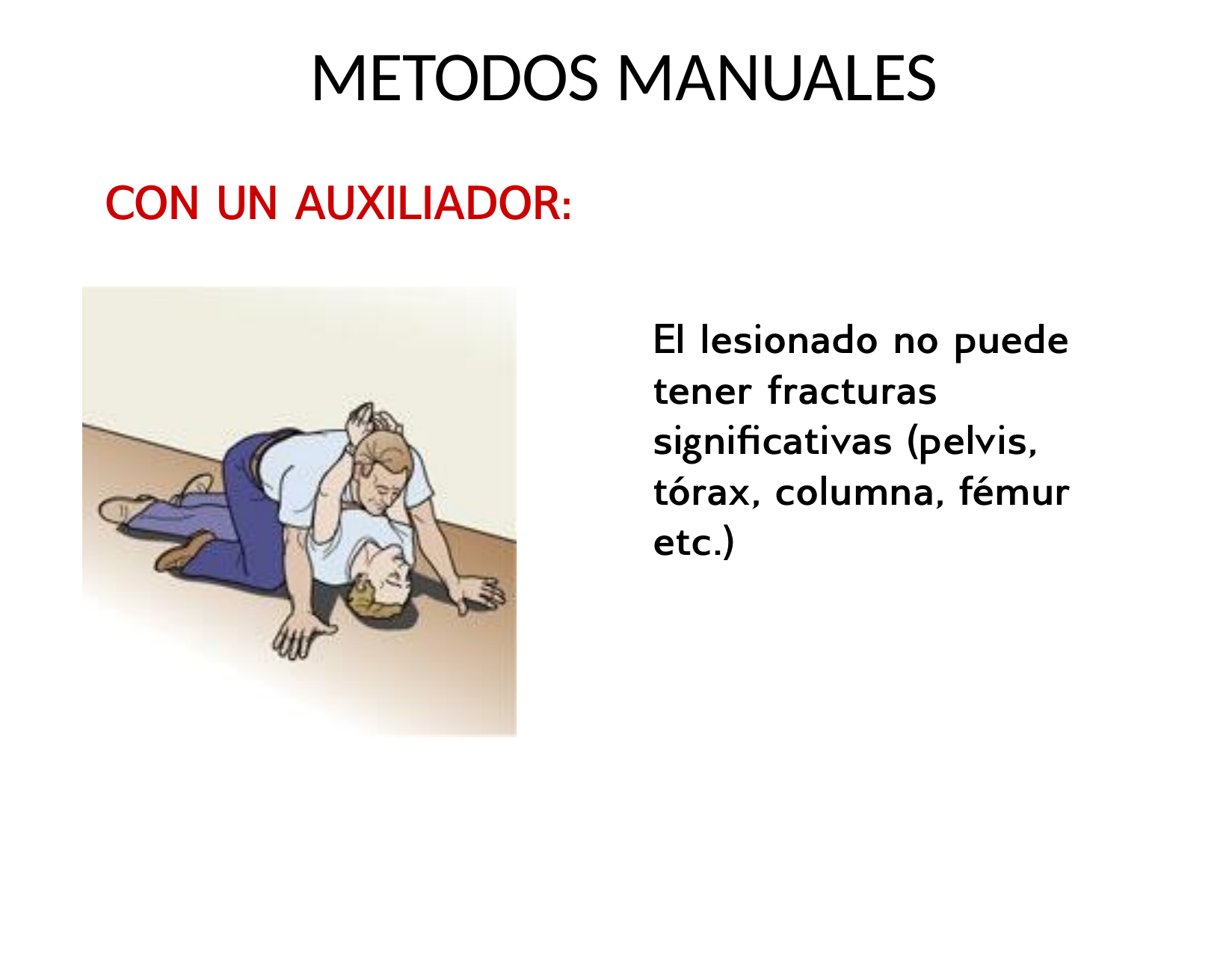

# METODOS MANUALES
CON UN AUXILIADOR:

El lesionado no puede  tener fracturas  significativas (pelvis,  tórax, columna, fémur  etc.)